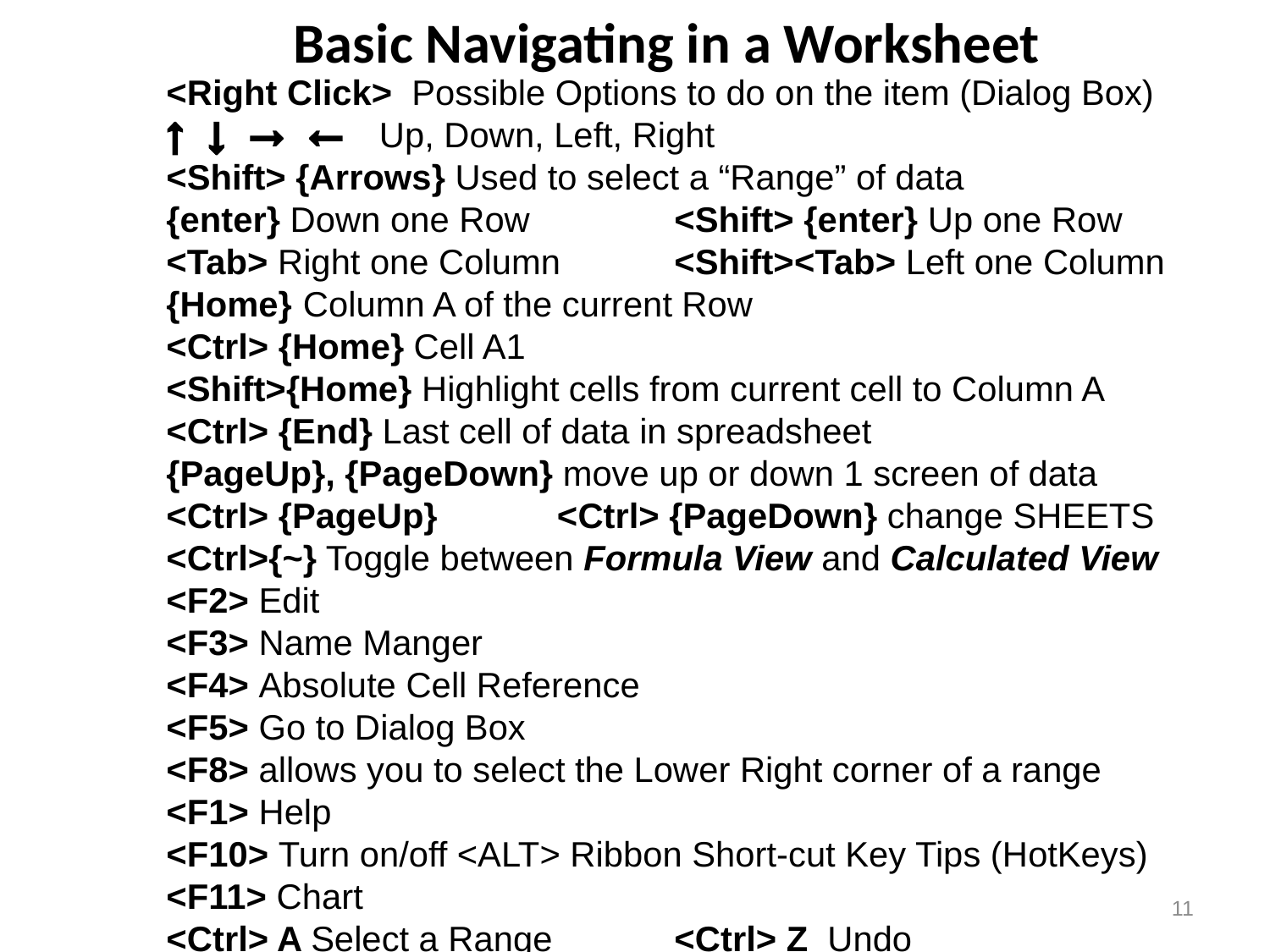

# Basic Navigating in a Worksheet
<Right Click>  Possible Options to do on the item (Dialog Box)
↑  ↓  →  ←   Up, Down, Left, Right
<Shift> {Arrows} Used to select a “Range” of data
{enter} Down one Row		<Shift> {enter} Up one Row
<Tab> Right one Column	<Shift><Tab> Left one Column
{Home}	 Column A of the current Row
<Ctrl> {Home} Cell A1
<Shift>{Home} Highlight cells from current cell to Column A
<Ctrl> {End} Last cell of data in spreadsheet
{PageUp}, {PageDown} move up or down 1 screen of data
<Ctrl> {PageUp}	 <Ctrl> {PageDown} change SHEETS
<Ctrl>{~} Toggle between Formula View and Calculated View
<F2> Edit
<F3> Name Manger
<F4> Absolute Cell Reference
<F5> Go to Dialog Box
<F8> allows you to select the Lower Right corner of a range
<F1> Help
<F10> Turn on/off <ALT> Ribbon Short-cut Key Tips (HotKeys)
<F11> Chart
<Ctrl> A Select a Range 	<Ctrl> Z  Undo
11